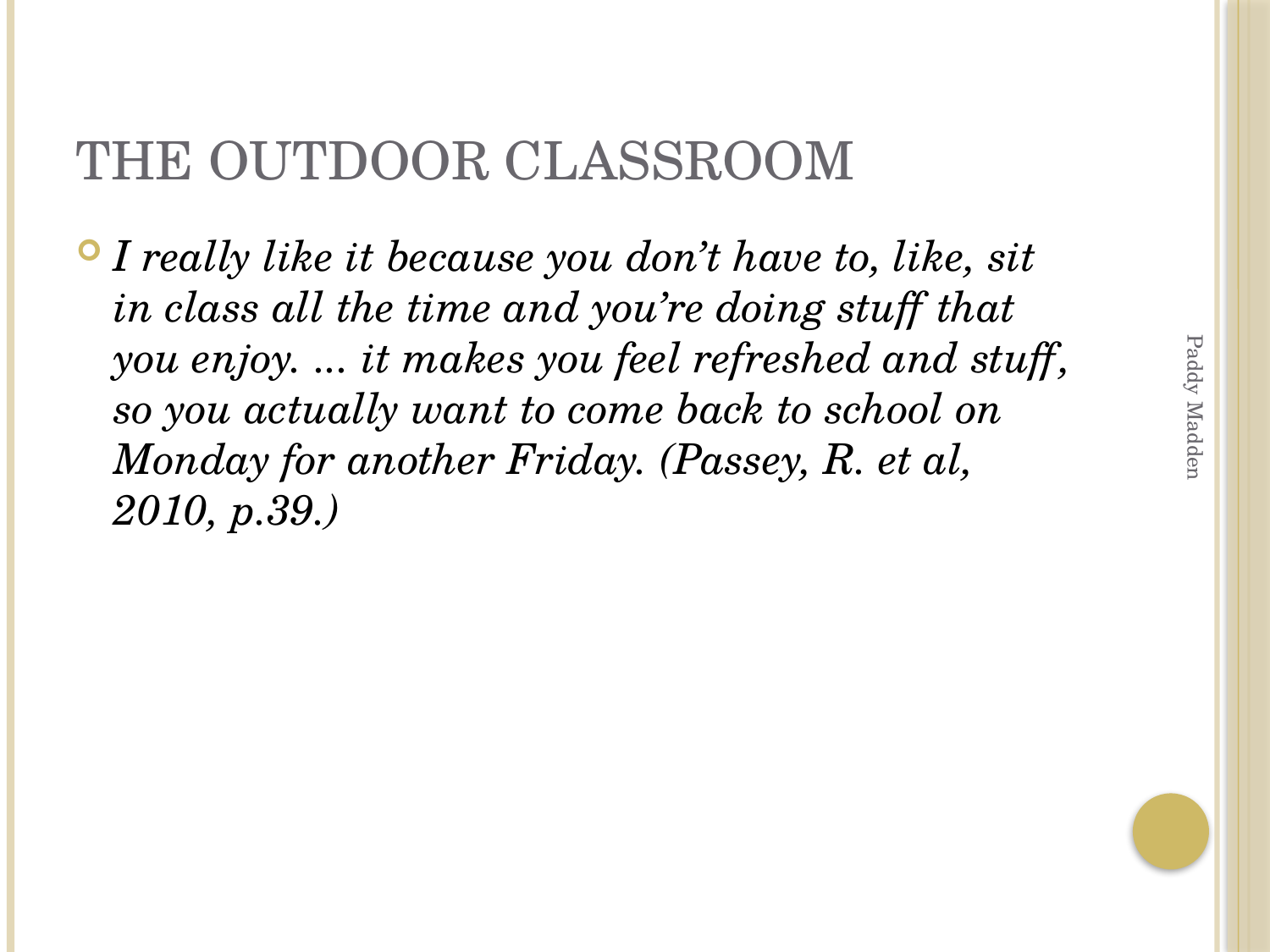

# THE OUTDOOR CLASSROOM
I really like it because you don’t have to, like, sit in class all the time and you’re doing stuff that you enjoy. ... it makes you feel refreshed and stuff, so you actually want to come back to school on Monday for another Friday. (Passey, R. et al, 2010, p.39.)
Paddy Madden